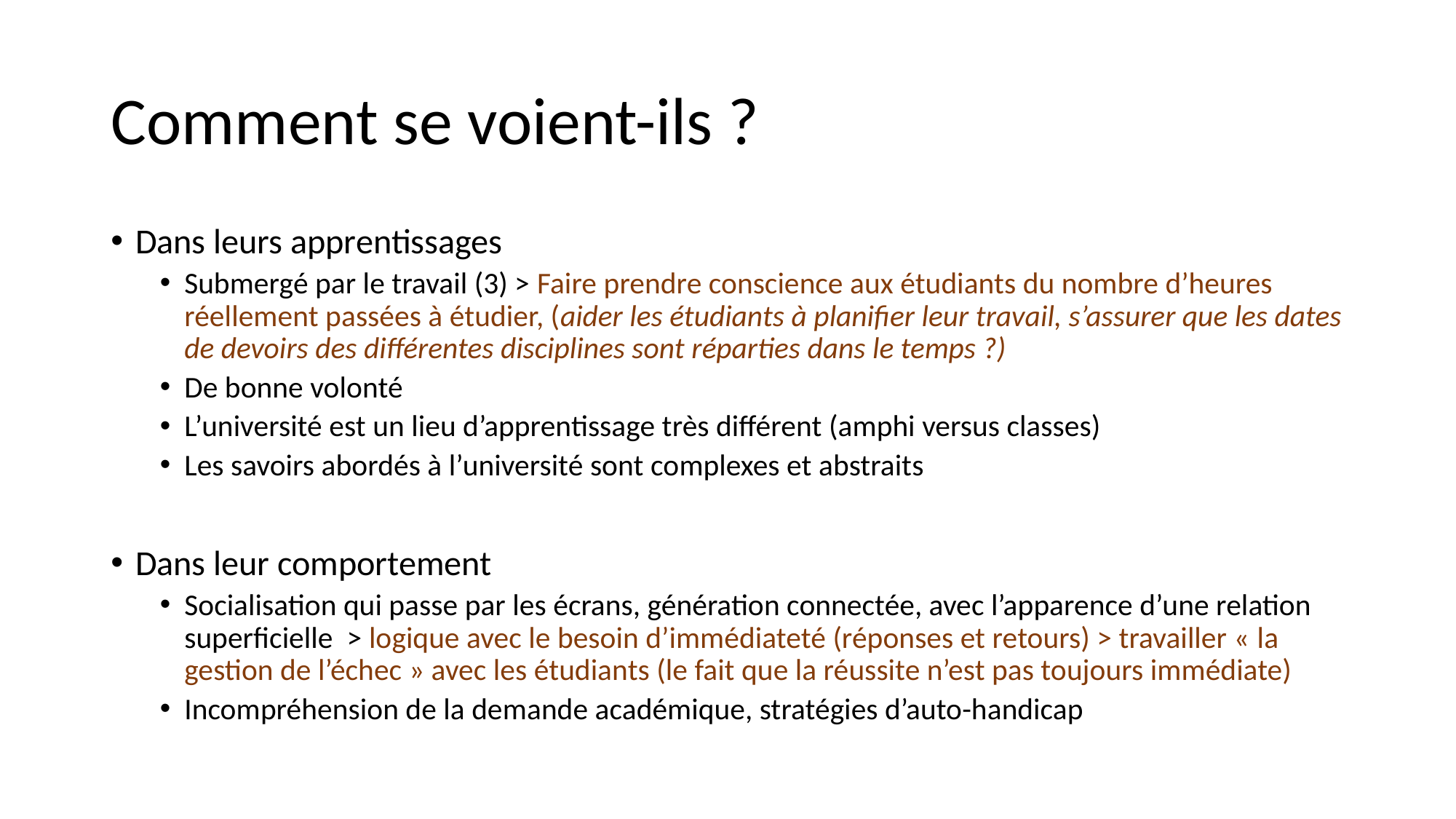

# Comment se voient-ils ?
Dans leurs apprentissages
Submergé par le travail (3) > Faire prendre conscience aux étudiants du nombre d’heures réellement passées à étudier, (aider les étudiants à planifier leur travail, s’assurer que les dates de devoirs des différentes disciplines sont réparties dans le temps ?)
De bonne volonté
L’université est un lieu d’apprentissage très différent (amphi versus classes)
Les savoirs abordés à l’université sont complexes et abstraits

Dans leur comportement
Socialisation qui passe par les écrans, génération connectée, avec l’apparence d’une relation superficielle  > logique avec le besoin d’immédiateté (réponses et retours) > travailler « la gestion de l’échec » avec les étudiants (le fait que la réussite n’est pas toujours immédiate)
Incompréhension de la demande académique, stratégies d’auto-handicap